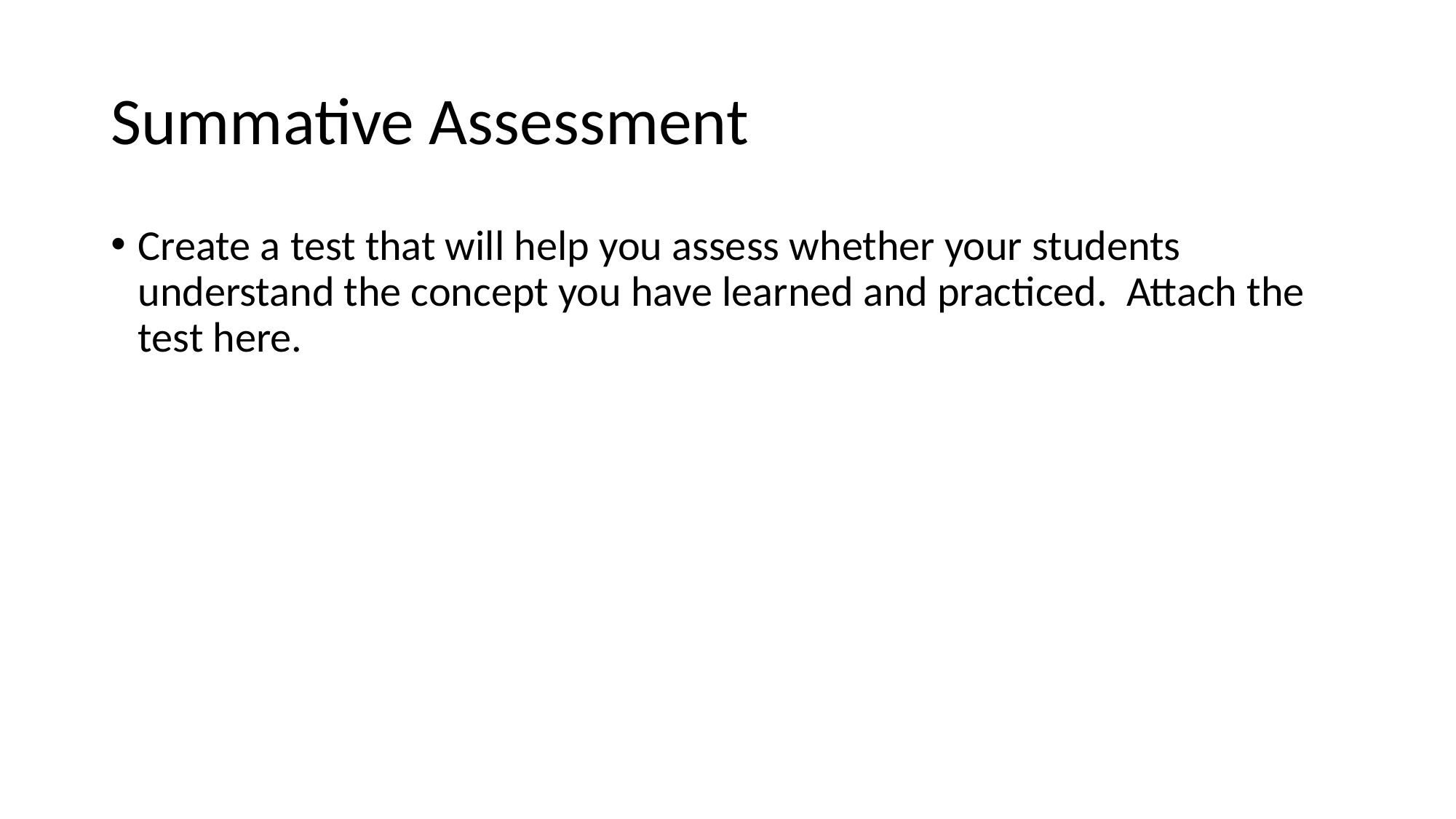

# Summative Assessment
Create a test that will help you assess whether your students understand the concept you have learned and practiced.  Attach the test here.